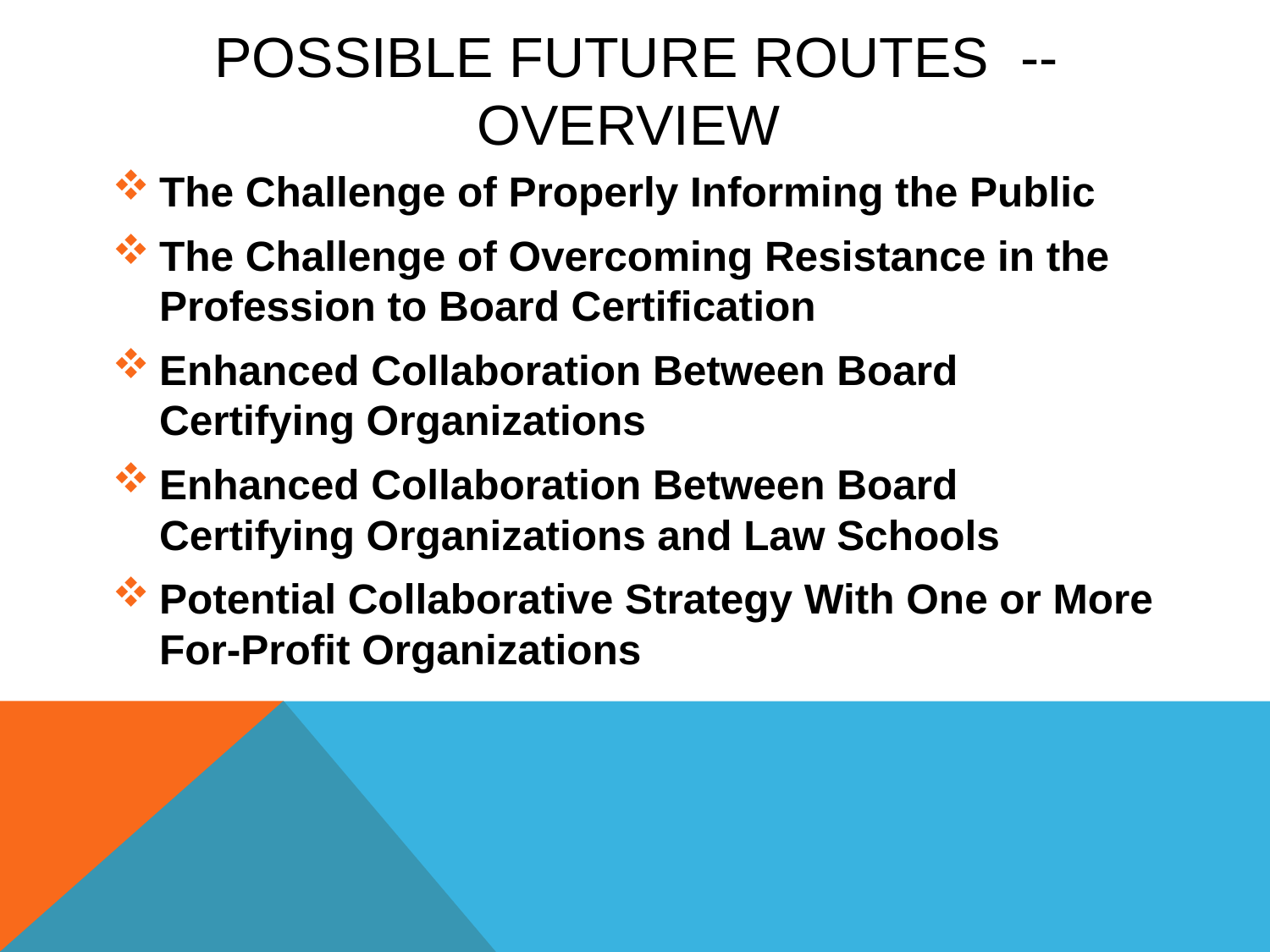

# Possible future routes  -- overview
The Challenge of Properly Informing the Public
The Challenge of Overcoming Resistance in the Profession to Board Certification
Enhanced Collaboration Between Board Certifying Organizations
Enhanced Collaboration Between Board Certifying Organizations and Law Schools
Potential Collaborative Strategy With One or More For-Profit Organizations